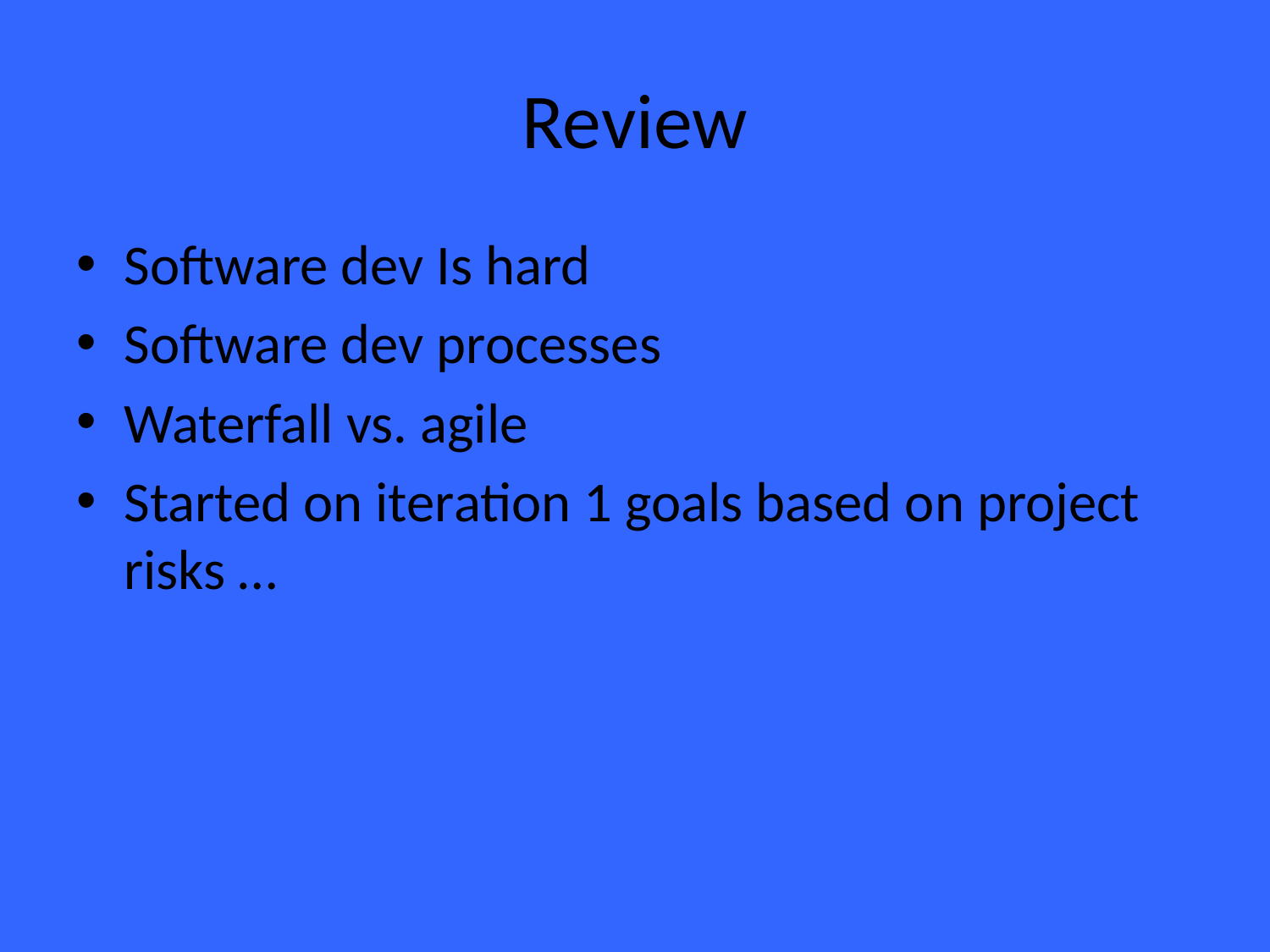

# Review
Software dev Is hard
Software dev processes
Waterfall vs. agile
Started on iteration 1 goals based on project risks …